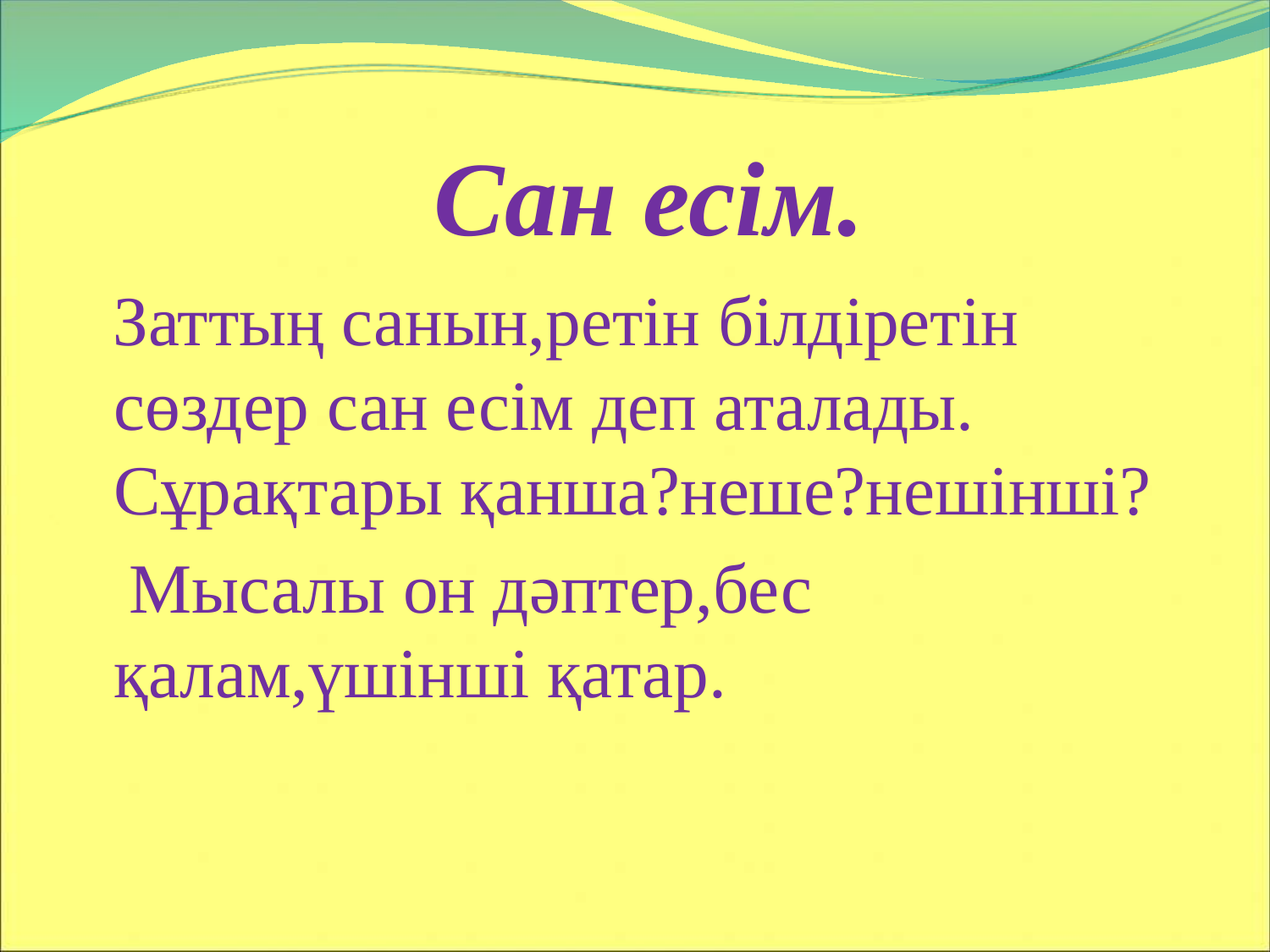

# Сан есім.
   Заттың санын,ретін білдіретін сөздер сан есім деп аталады.  Сұрақтары қанша?неше?нешінші?
   Мысалы он дәптер,бес қалам,үшінші қатар.